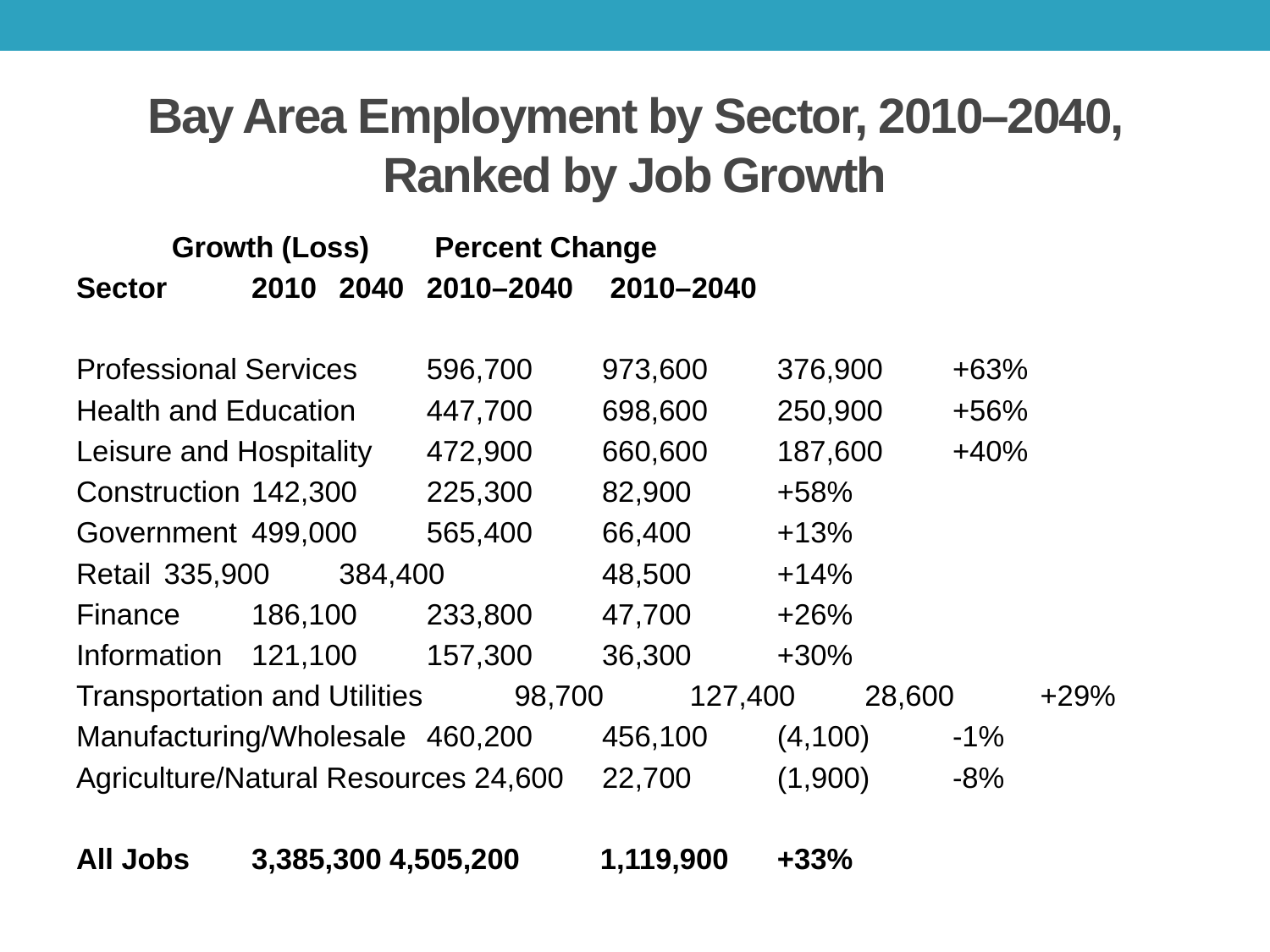

# Bay Area Employment by Sector, 2010–2040, Ranked by Job Growth
 					 Growth (Loss) 	 Percent Change
Sector 			2010 	2040 	2010–2040 	 2010–2040

Professional Services 	596,700 	973,600 		376,900 	+63%
Health and Education 	447,700 	698,600 		250,900 	+56%
Leisure and Hospitality 	472,900 	660,600 		187,600 	+40%
Construction 		142,300 	225,300 		82,900 	+58%
Government 		499,000 	565,400 		66,400 	+13%
Retail 			335,900 	384,400 		48,500 	+14%
Finance 			186,100 	233,800 		47,700 	+26%
Information 		121,100 	157,300 		36,300 	+30%
Transportation and Utilities 	98,700 	127,400 		28,600 	+29%
Manufacturing/Wholesale 	460,200 	456,100 		(4,100) 	-1%
Agriculture/Natural Resources 24,600 	22,700 		(1,900) 	-8%

All Jobs 			3,385,300 4,505,200          1,119,900 	+33%